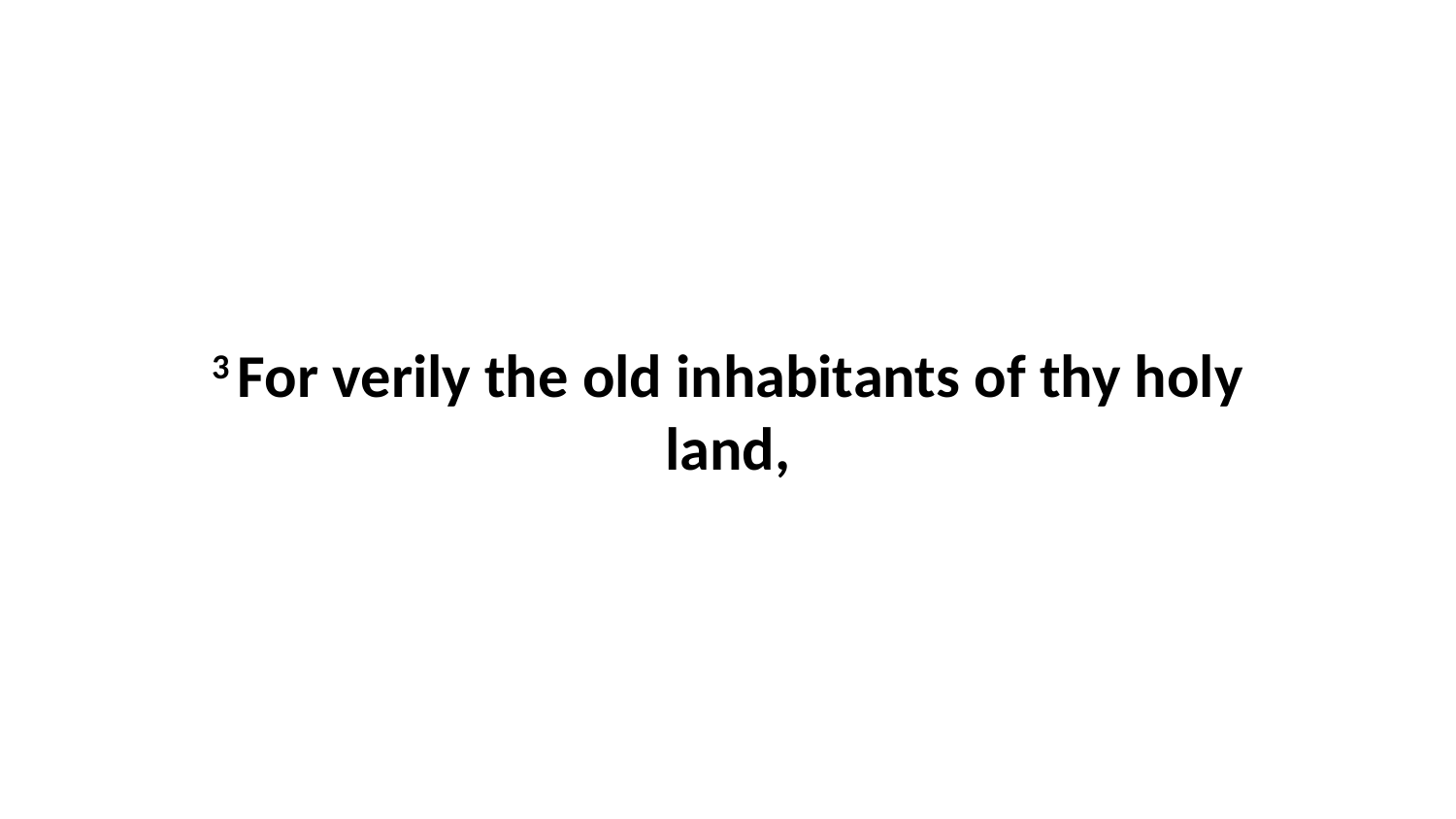

3 For verily the old inhabitants of thy holy land,